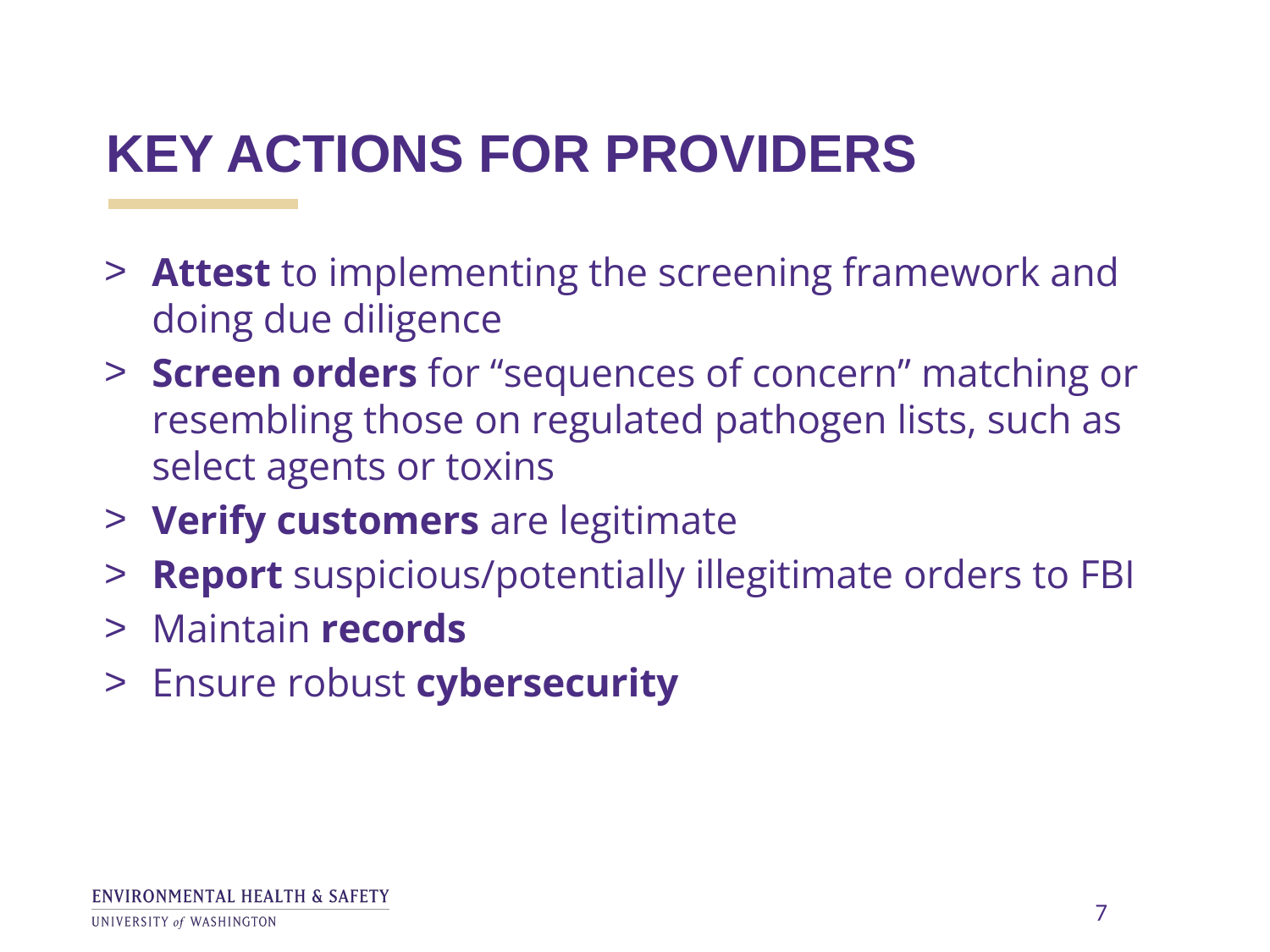

# KEY ACTIONS FOR PROVIDERS
Attest to implementing the screening framework and doing due diligence
Screen orders for “sequences of concern” matching or resembling those on regulated pathogen lists, such as select agents or toxins
Verify customers are legitimate
Report suspicious/potentially illegitimate orders to FBI
Maintain records
Ensure robust cybersecurity